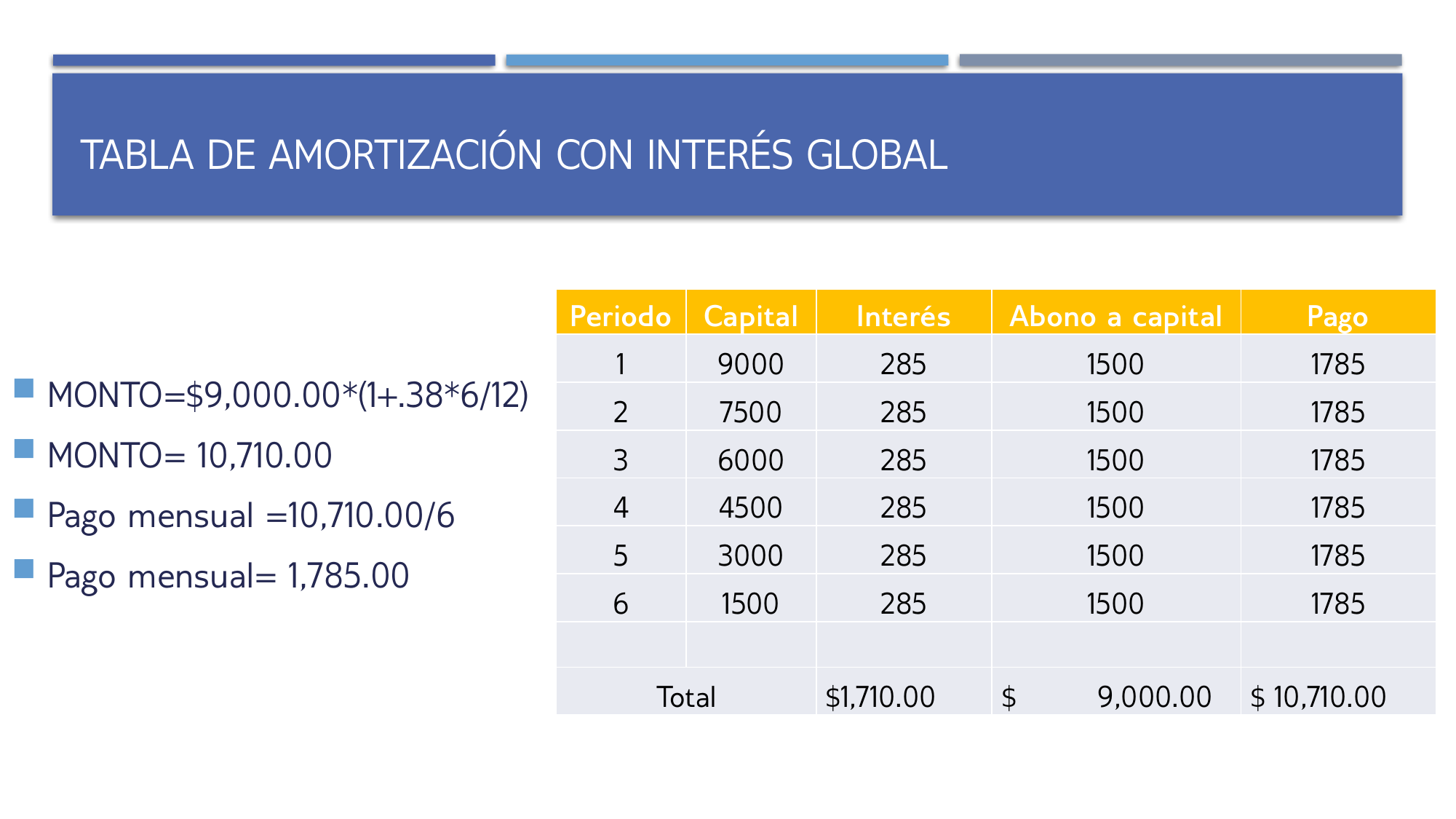

# TABLA DE AMORTIZACIÓN CON INTERÉS GLOBAL

MONTO=$9,000.00*(1+.38*6/12)
MONTO= 10,710.00
Pago mensual =10,710.00/6
Pago mensual= 1,785.00
| Periodo | Capital | Interés | Abono a capital | Pago |
| --- | --- | --- | --- | --- |
| 1 | 9000 | 285 | 1500 | 1785 |
| 2 | 7500 | 285 | 1500 | 1785 |
| 3 | 6000 | 285 | 1500 | 1785 |
| 4 | 4500 | 285 | 1500 | 1785 |
| 5 | 3000 | 285 | 1500 | 1785 |
| 6 | 1500 | 285 | 1500 | 1785 |
|  |  |  |  |  |
| Total |  | $1,710.00 | $ 9,000.00 | $ 10,710.00 |